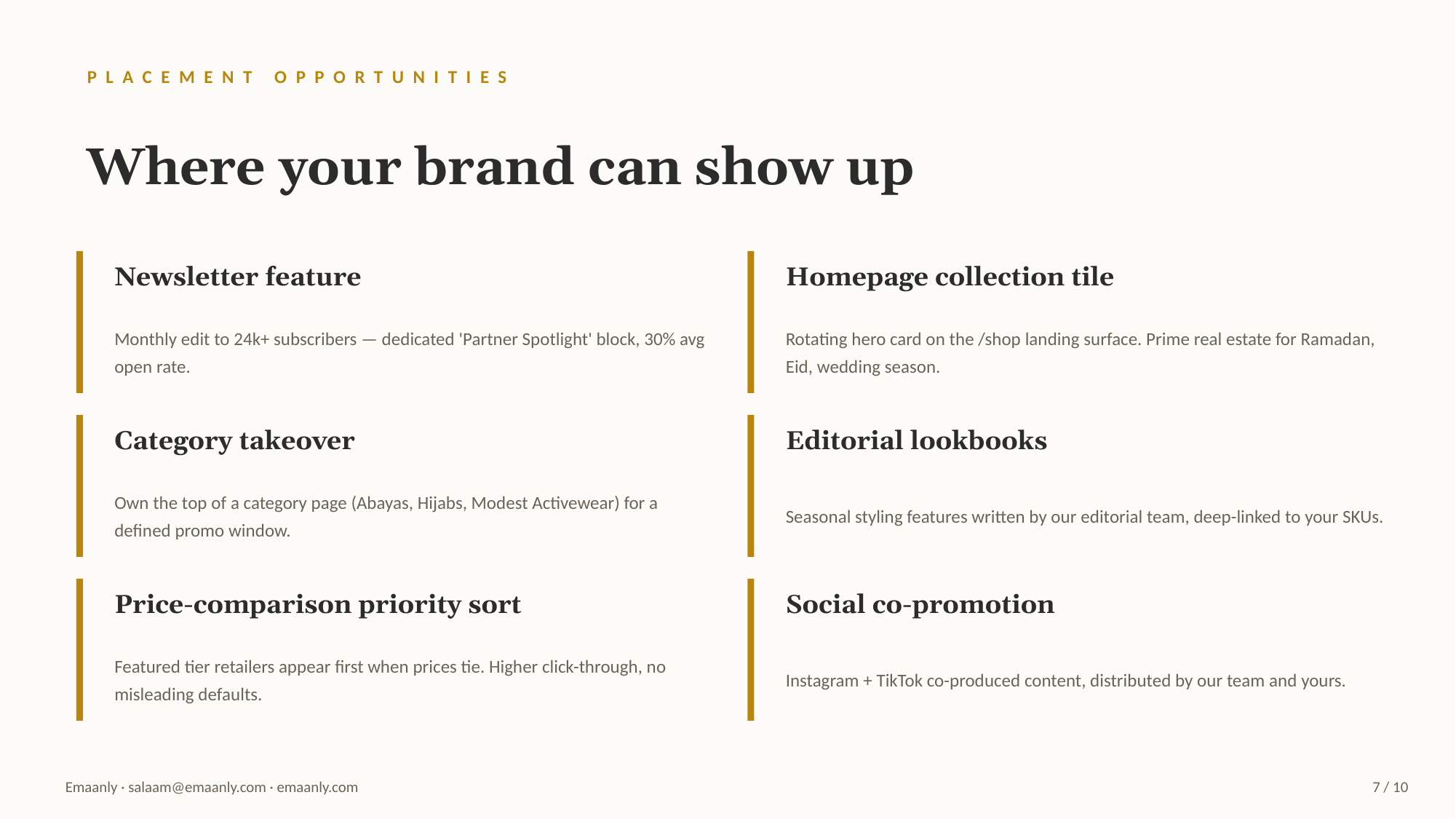

PLACEMENT OPPORTUNITIES
Where your brand can show up

Newsletter feature

Homepage collection tile
Monthly edit to 24k+ subscribers — dedicated 'Partner Spotlight' block, 30% avg open rate.
Rotating hero card on the /shop landing surface. Prime real estate for Ramadan, Eid, wedding season.

Category takeover

Editorial lookbooks
Own the top of a category page (Abayas, Hijabs, Modest Activewear) for a defined promo window.
Seasonal styling features written by our editorial team, deep-linked to your SKUs.

Price-comparison priority sort

Social co-promotion
Featured tier retailers appear first when prices tie. Higher click-through, no misleading defaults.
Instagram + TikTok co-produced content, distributed by our team and yours.
Emaanly · salaam@emaanly.com · emaanly.com
7 / 10